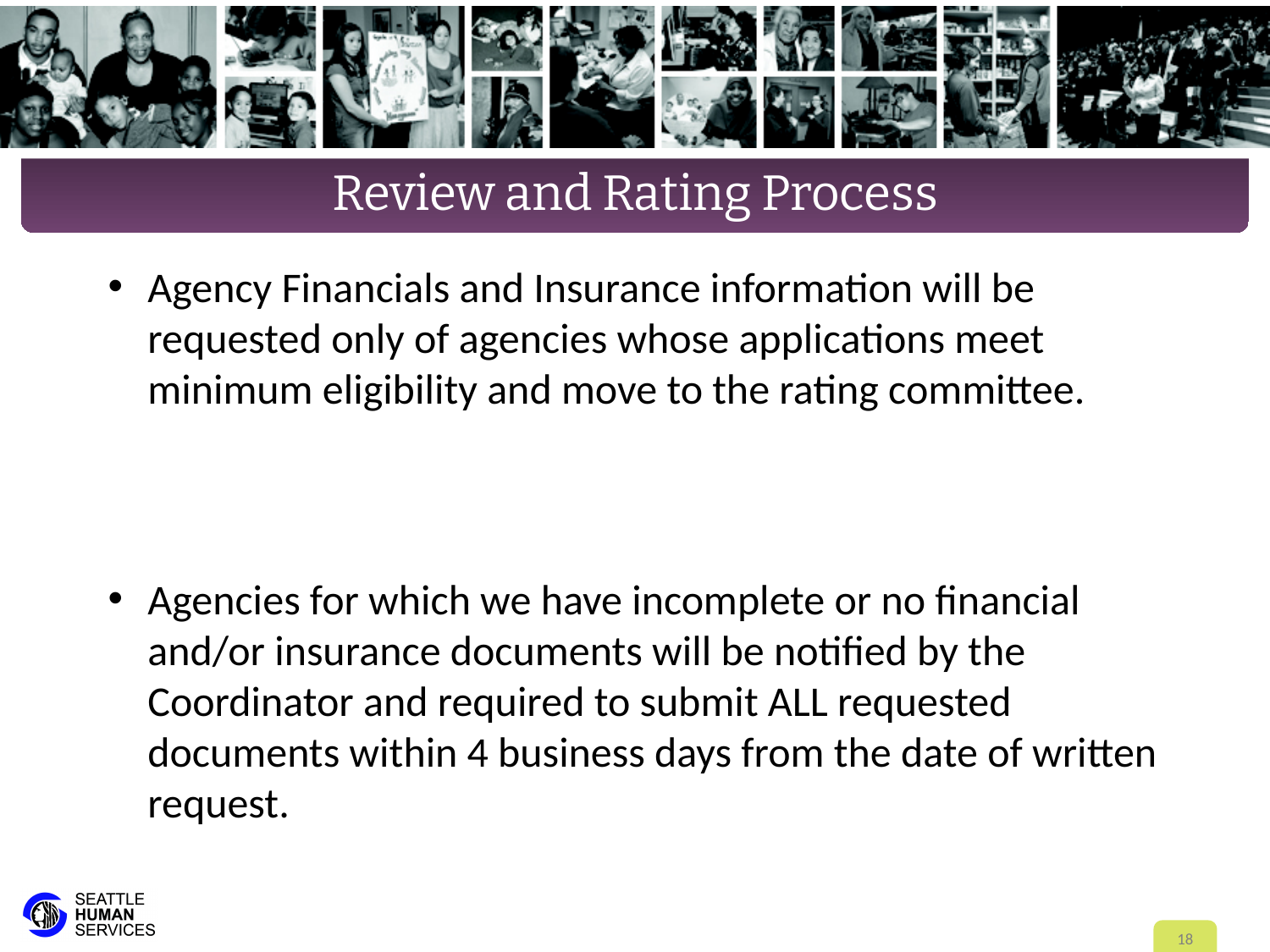

# Review and Rating Process
Agency Financials and Insurance information will be requested only of agencies whose applications meet minimum eligibility and move to the rating committee.

Agencies for which we have incomplete or no financial and/or insurance documents will be notified by the Coordinator and required to submit ALL requested documents within 4 business days from the date of written request.

18